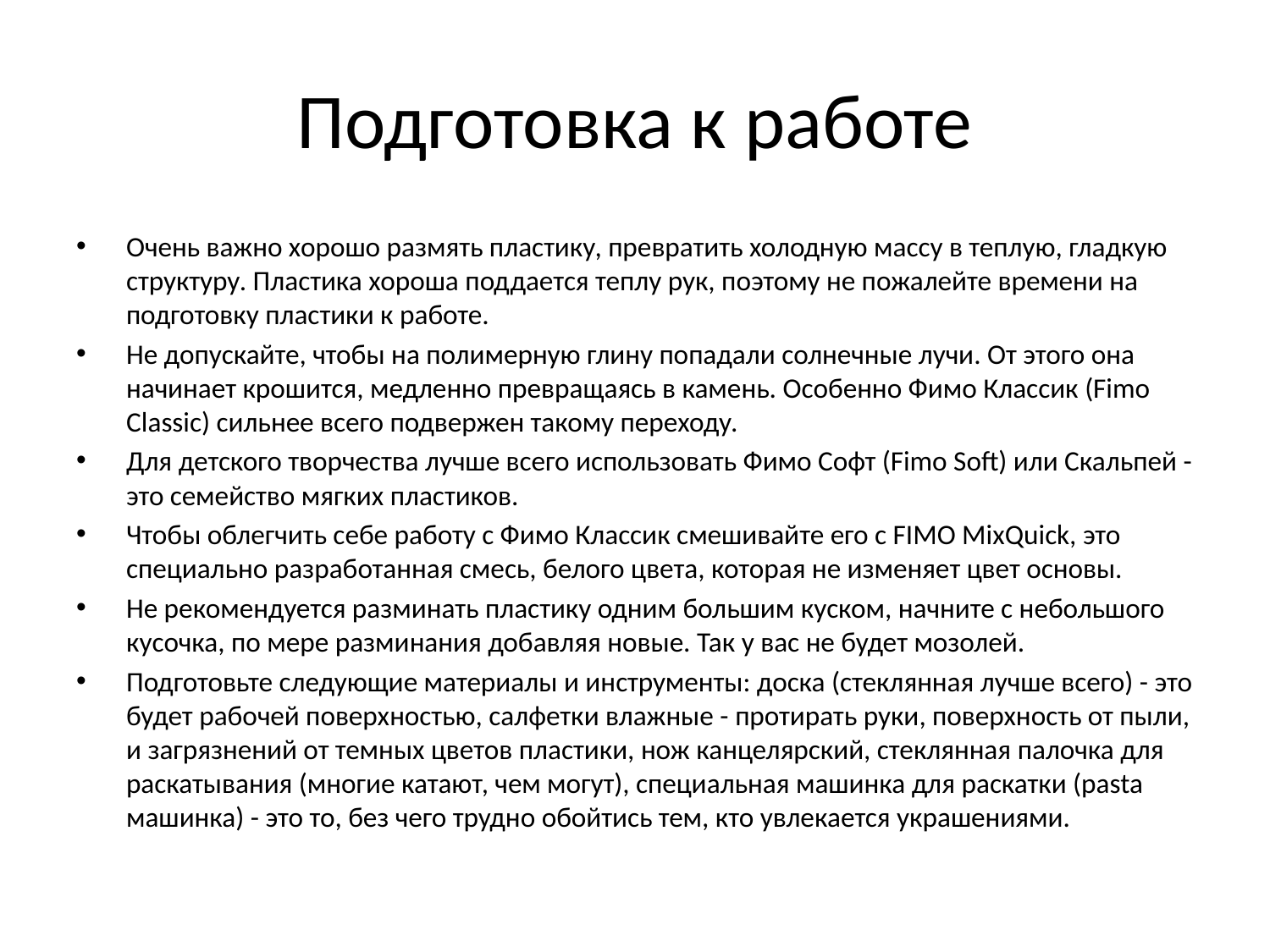

# Подготовка к работе
Очень важно хорошо размять пластику, превратить холодную массу в теплую, гладкую структуру. Пластика хороша поддается теплу рук, поэтому не пожалейте времени на подготовку пластики к работе.
Не допускайте, чтобы на полимерную глину попадали солнечные лучи. От этого она начинает крошится, медленно превращаясь в камень. Особенно Фимо Классик (Fimo Classic) сильнее всего подвержен такому переходу.
Для детского творчества лучше всего использовать Фимо Софт (Fimo Soft) или Скальпей - это семейство мягких пластиков.
Чтобы облегчить себе работу с Фимо Классик смешивайте его с FIMO MixQuick, это специально разработанная смесь, белого цвета, которая не изменяет цвет основы.
Не рекомендуется разминать пластику одним большим куском, начните с небольшого кусочка, по мере разминания добавляя новые. Так у вас не будет мозолей.
Подготовьте следующие материалы и инструменты: доска (стеклянная лучше всего) - это будет рабочей поверхностью, салфетки влажные - протирать руки, поверхность от пыли, и загрязнений от темных цветов пластики, нож канцелярский, стеклянная палочка для раскатывания (многие катают, чем могут), специальная машинка для раскатки (pasta машинка) - это то, без чего трудно обойтись тем, кто увлекается украшениями.